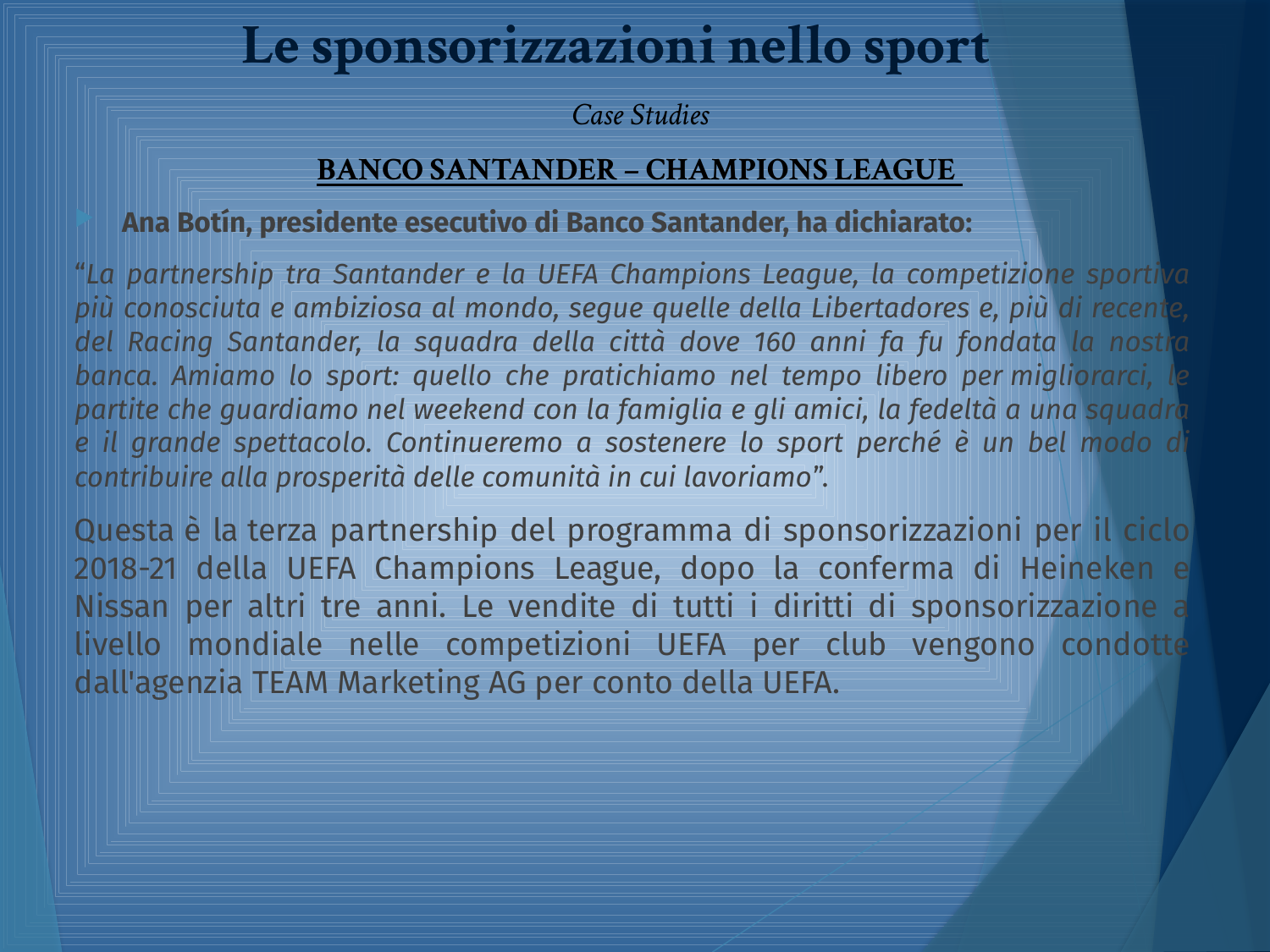

# Le sponsorizzazioni nello sport
Case Studies
BANCO SANTANDER – CHAMPIONS LEAGUE
Ana Botín, presidente esecutivo di Banco Santander, ha dichiarato:
“La partnership tra Santander e la UEFA Champions League, la competizione sportiva più conosciuta e ambiziosa al mondo, segue quelle della Libertadores e, più di recente, del Racing Santander, la squadra della città dove 160 anni fa fu fondata la nostra banca. Amiamo lo sport: quello che pratichiamo nel tempo libero per migliorarci, le partite che guardiamo nel weekend con la famiglia e gli amici, la fedeltà a una squadra e il grande spettacolo. Continueremo a sostenere lo sport perché è un bel modo di contribuire alla prosperità delle comunità in cui lavoriamo”.
Questa è la terza partnership del programma di sponsorizzazioni per il ciclo 2018-21 della UEFA Champions League, dopo la conferma di Heineken e Nissan per altri tre anni. Le vendite di tutti i diritti di sponsorizzazione a livello mondiale nelle competizioni UEFA per club vengono condotte dall'agenzia TEAM Marketing AG per conto della UEFA.